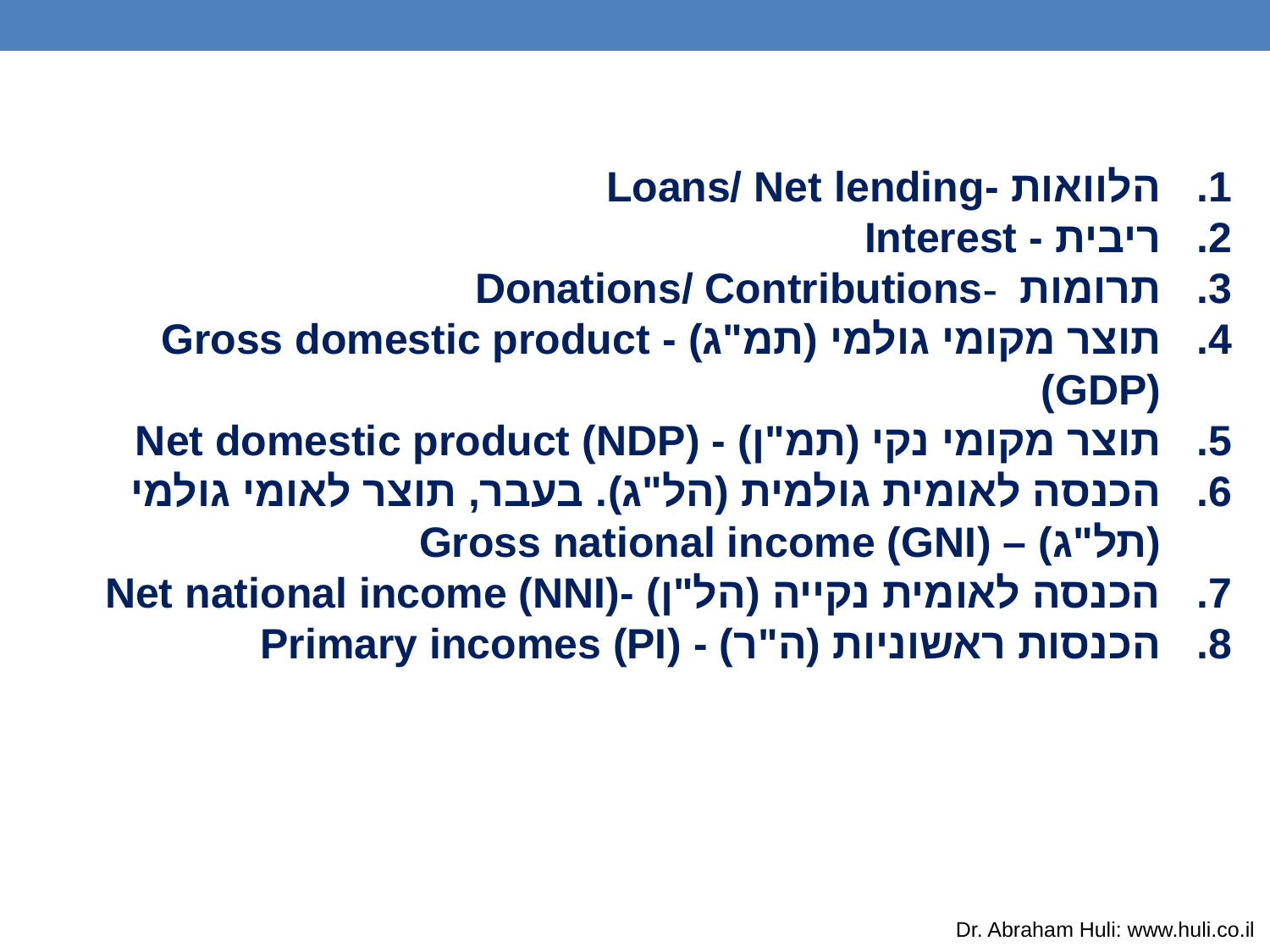

הלוואות -Loans/ Net lending
ריבית - Interest
תרומות  -Donations/ Contributions
תוצר מקומי גולמי (תמ"ג) - Gross domestic product (GDP)
תוצר מקומי נקי (תמ"ן) - (Net domestic product (NDP
הכנסה לאומית גולמית (הל"ג). בעבר, תוצר לאומי גולמי (תל"ג) – (Gross national income (GNI
הכנסה לאומית נקייה (הל"ן) -Net national income (NNI)
הכנסות ראשוניות (ה"ר) - Primary incomes (PI)

Dr. Abraham Huli: www.huli.co.il